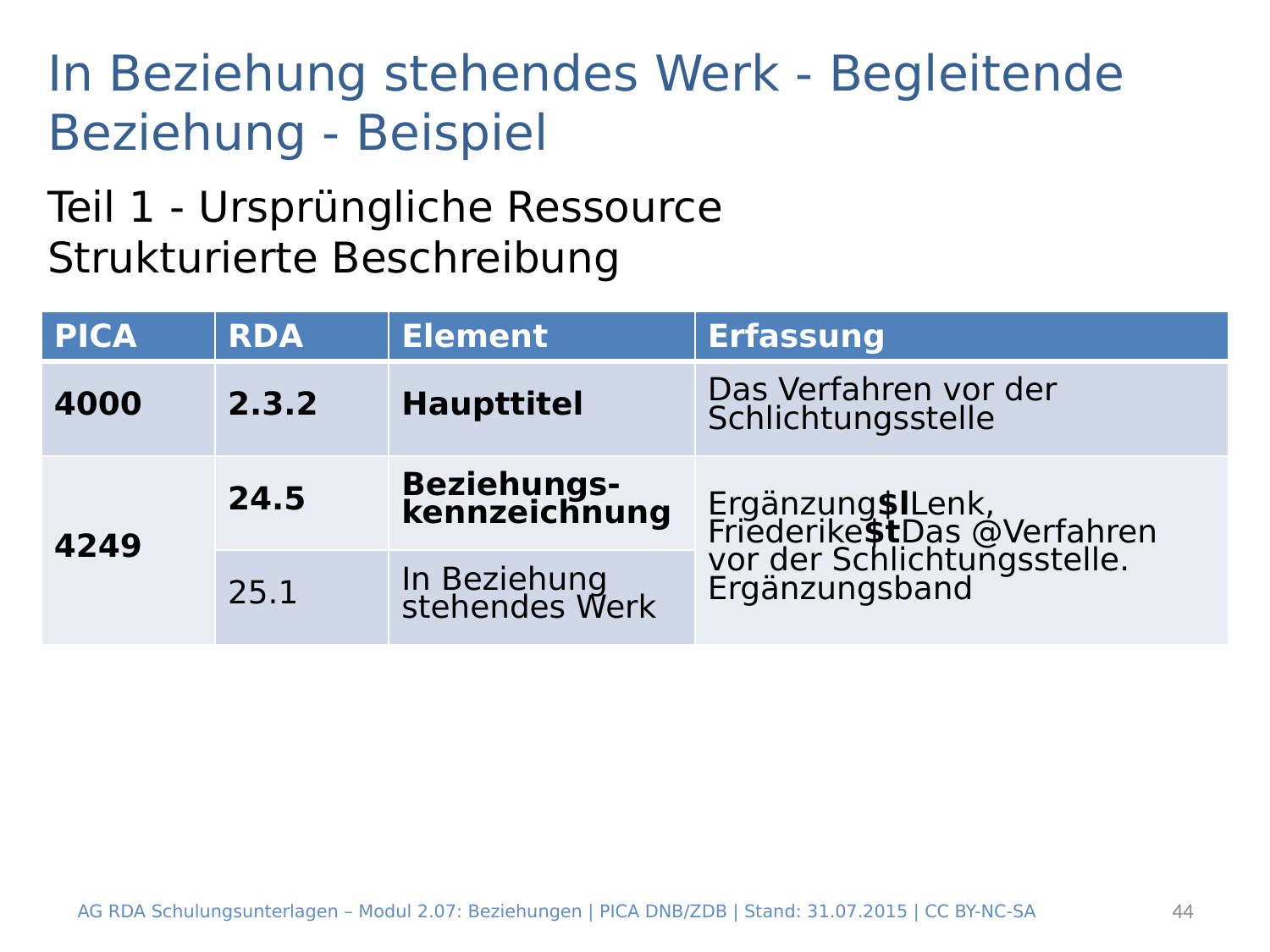

# In Beziehung stehendes Werk - Begleitende Beziehung - Beispiel
Teil 1 - Ursprüngliche Ressource
Strukturierte Beschreibung
| PICA | RDA | Element | Erfassung |
| --- | --- | --- | --- |
| 4000 | 2.3.2 | Haupttitel | Das Verfahren vor der Schlichtungsstelle |
| 4249 | 24.5 | Beziehungs- kennzeichnung | Ergänzung$lLenk, Friederike$tDas @Verfahren vor der Schlichtungsstelle. Ergänzungsband |
|  | 25.1 | In Beziehung stehendes Werk |  |
AG RDA Schulungsunterlagen – Modul 2.07: Beziehungen | PICA DNB/ZDB | Stand: 31.07.2015 | CC BY-NC-SA
44